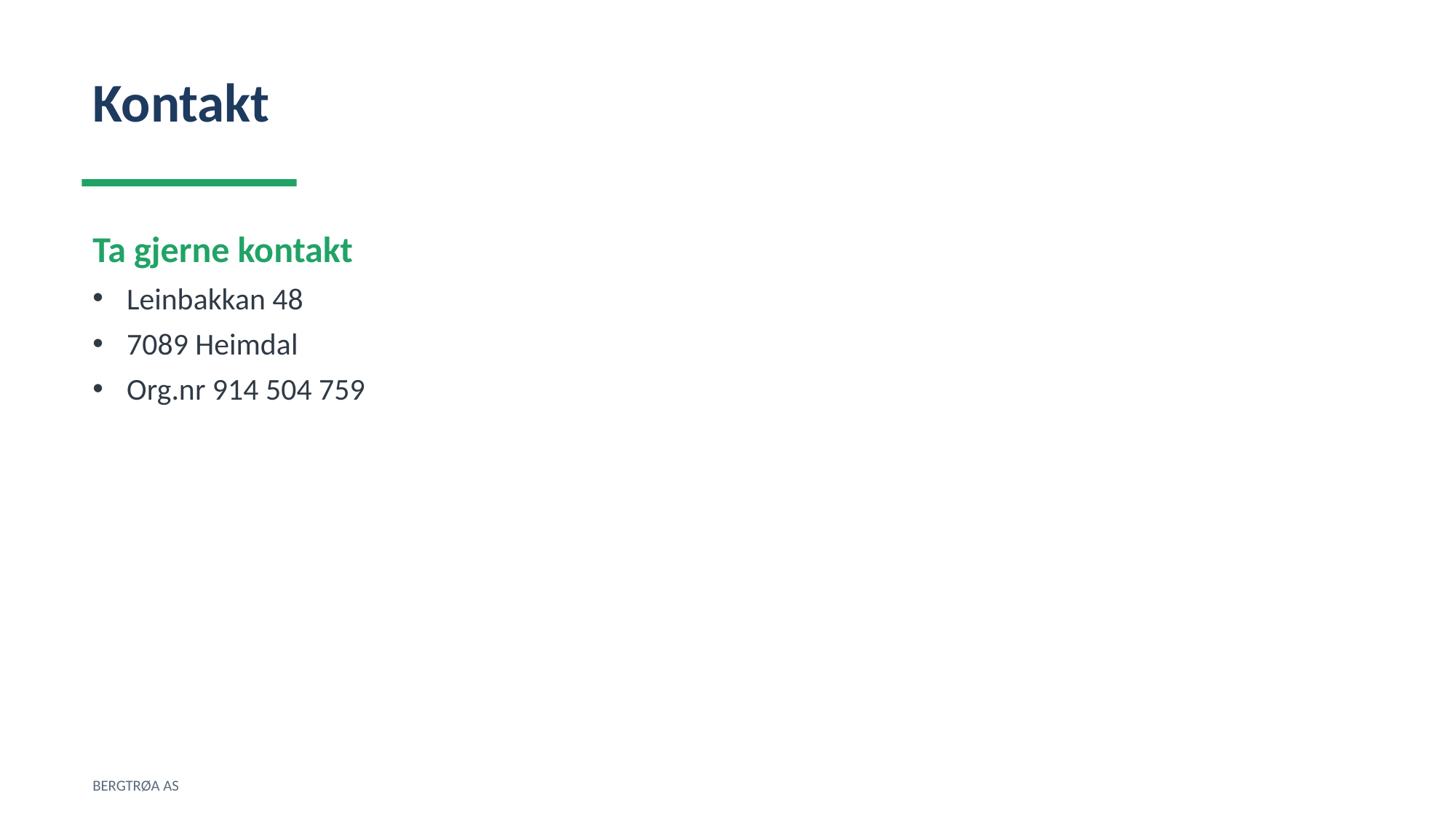

Kontakt

Ta gjerne kontakt
Leinbakkan 48
7089 Heimdal
Org.nr 914 504 759
BERGTRØA AS